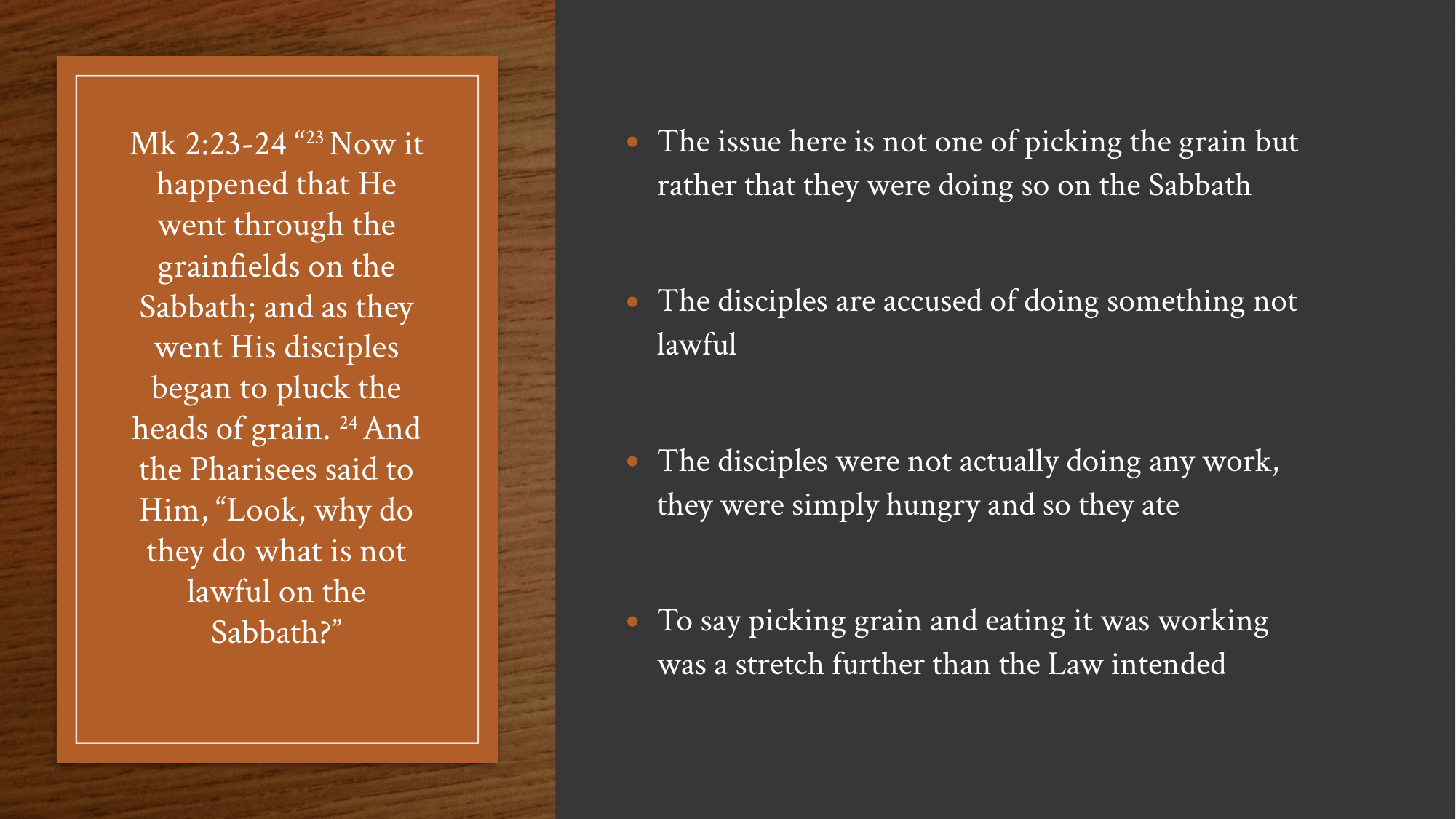

The issue here is not one of picking the grain but rather that they were doing so on the Sabbath

The disciples are accused of doing something not lawful

The disciples were not actually doing any work, they were simply hungry and so they ate

To say picking grain and eating it was working was a stretch further than the Law intended

# Mk 2:23-24 “23 Now it happened that He went through the grainfields on the Sabbath; and as they went His disciples began to pluck the heads of grain. 24 And the Pharisees said to Him, “Look, why do they do what is not lawful on the Sabbath?”